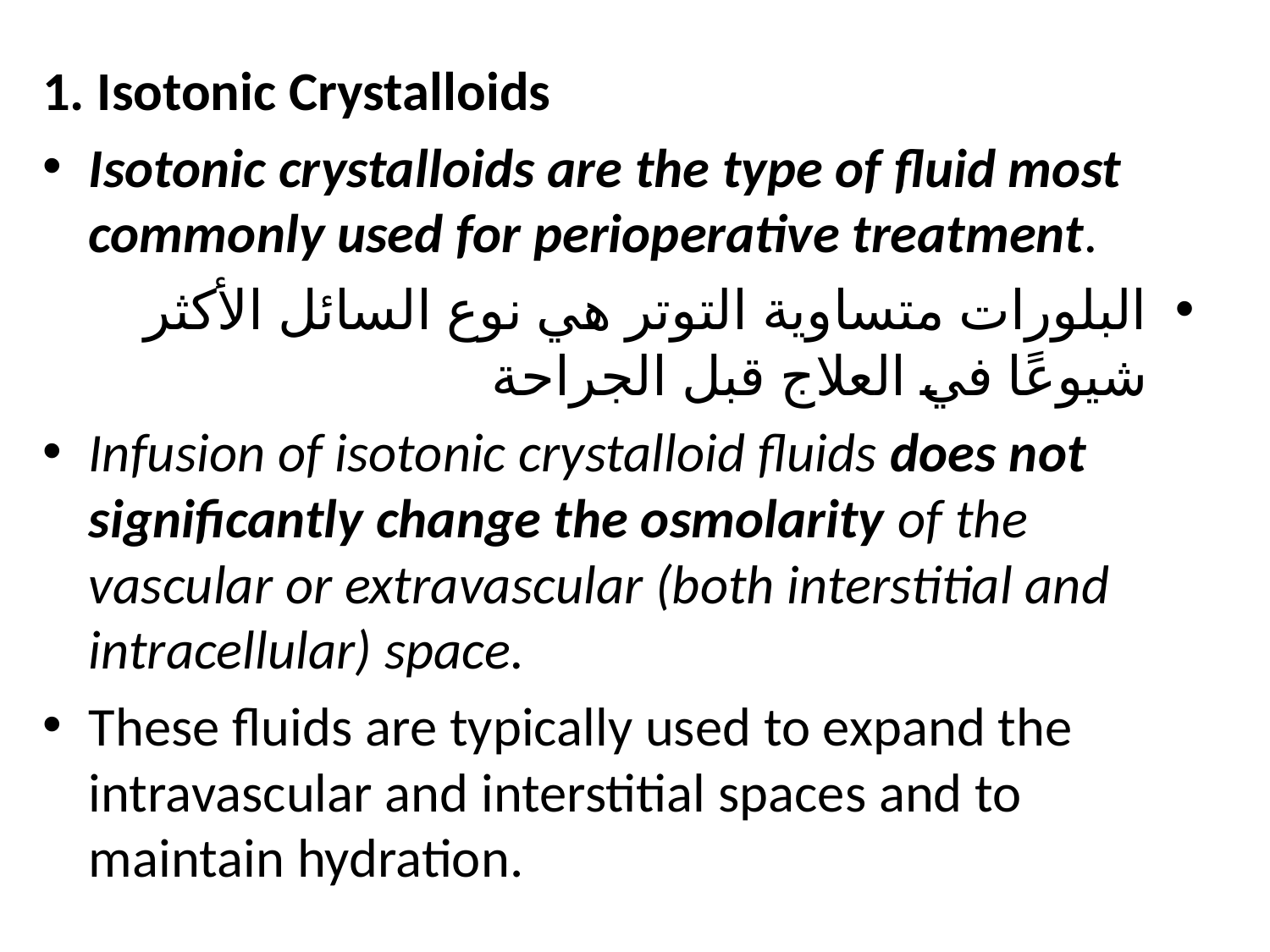

1. Isotonic Crystalloids
Isotonic crystalloids are the type of fluid most commonly used for perioperative treatment.
البلورات متساوية التوتر هي نوع السائل الأكثر شيوعًا في العلاج قبل الجراحة
Infusion of isotonic crystalloid fluids does not significantly change the osmolarity of the vascular or extravascular (both interstitial and intracellular) space.
These fluids are typically used to expand the intravascular and interstitial spaces and to maintain hydration.